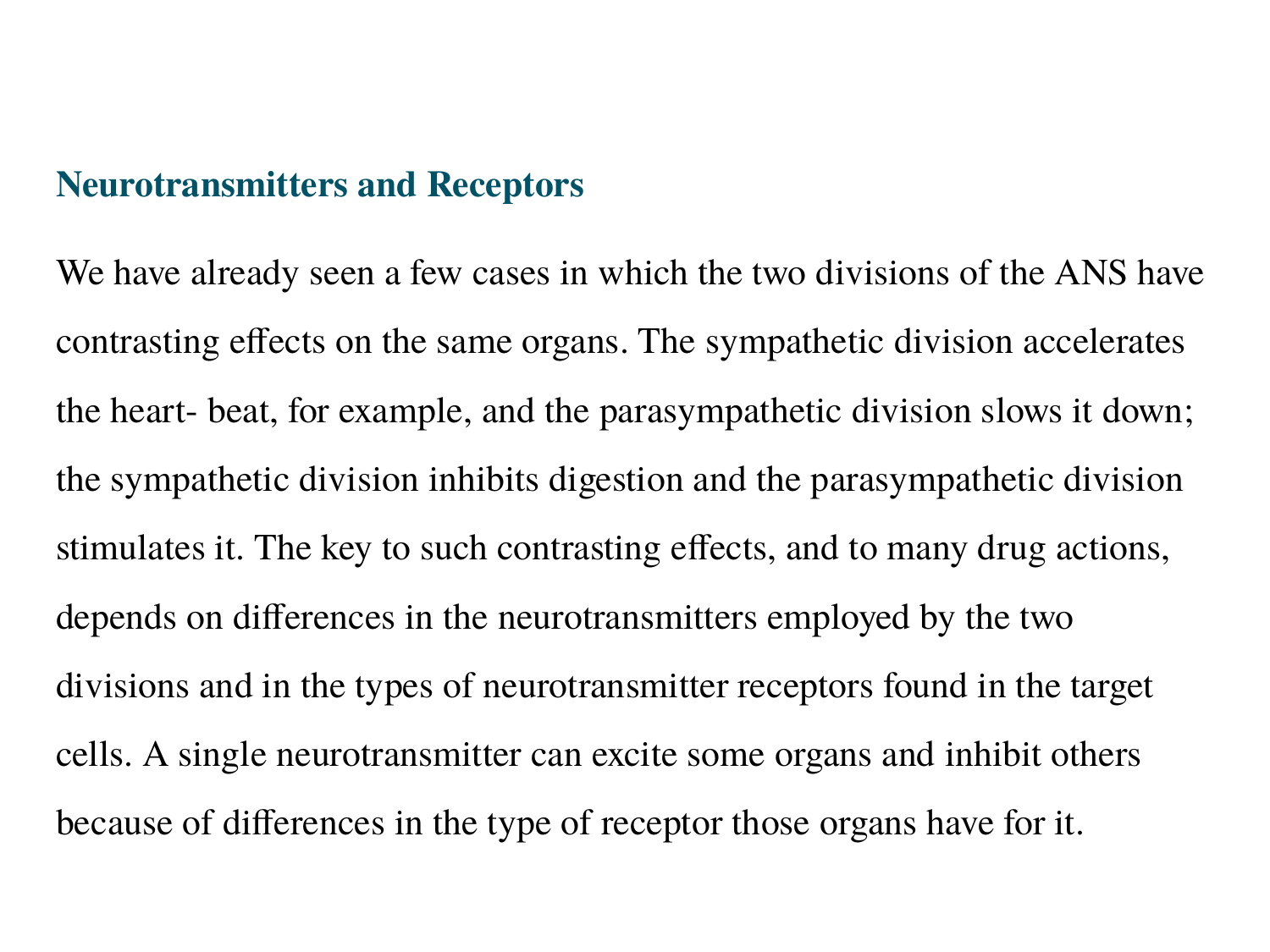

Neurotransmitters and Receptors
We have already seen a few cases in which the two divisions of the ANS have contrasting effects on the same organs. The sympathetic division accelerates the heart- beat, for example, and the parasympathetic division slows it down; the sympathetic division inhibits digestion and the parasympathetic division stimulates it. The key to such contrasting effects, and to many drug actions, depends on differences in the neurotransmitters employed by the two divisions and in the types of neurotransmitter receptors found in the target cells. A single neurotransmitter can excite some organs and inhibit others because of differences in the type of receptor those organs have for it.